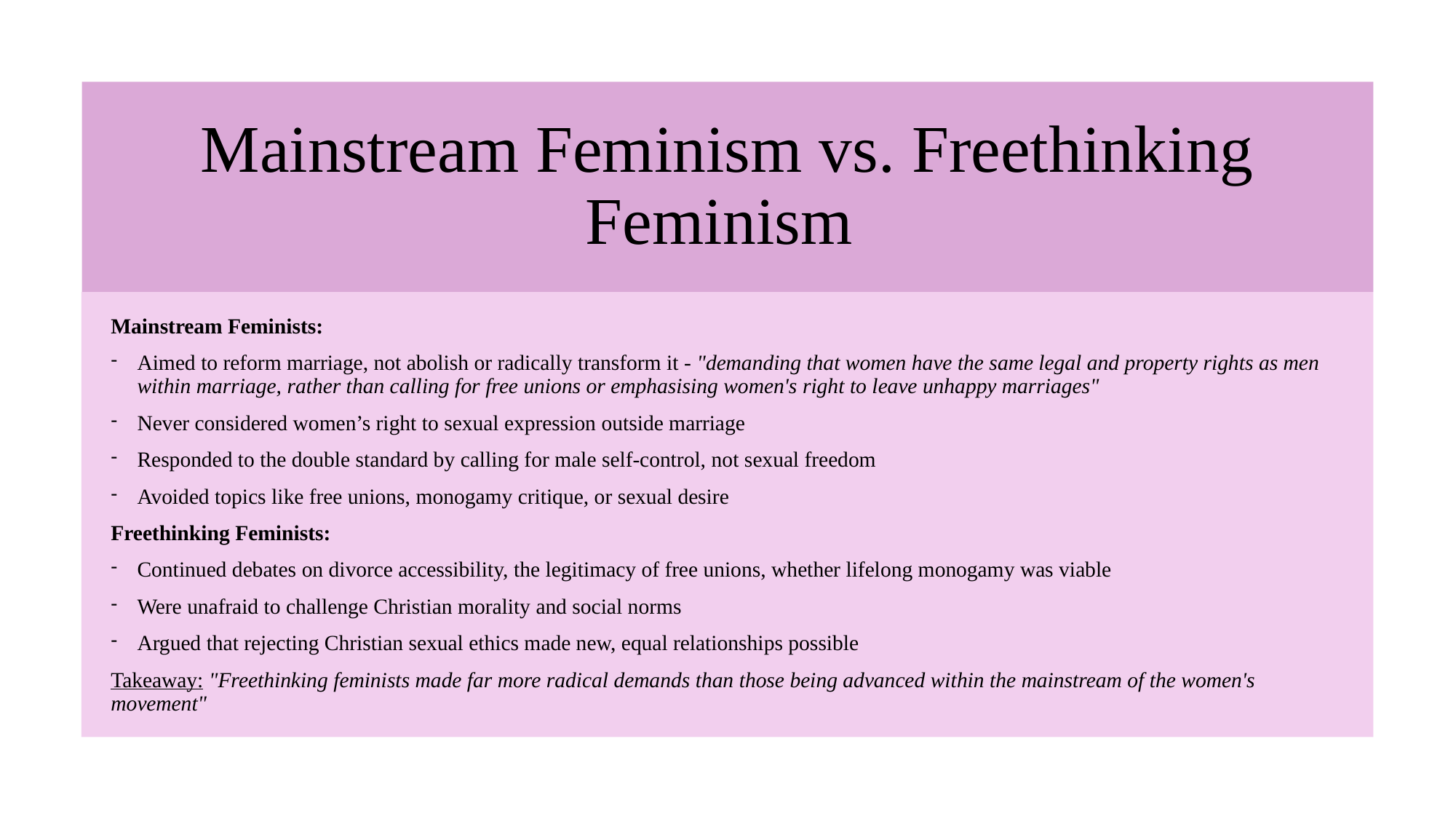

# Mainstream Feminism vs. Freethinking Feminism

Mainstream Feminists:
Aimed to reform marriage, not abolish or radically transform it - "demanding that women have the same legal and property rights as men within marriage, rather than calling for free unions or emphasising women's right to leave unhappy marriages"
Never considered women’s right to sexual expression outside marriage
Responded to the double standard by calling for male self-control, not sexual freedom
Avoided topics like free unions, monogamy critique, or sexual desire
Freethinking Feminists:
Continued debates on divorce accessibility, the legitimacy of free unions, whether lifelong monogamy was viable
Were unafraid to challenge Christian morality and social norms
Argued that rejecting Christian sexual ethics made new, equal relationships possible
Takeaway: "Freethinking feminists made far more radical demands than those being advanced within the mainstream of the women's movement"